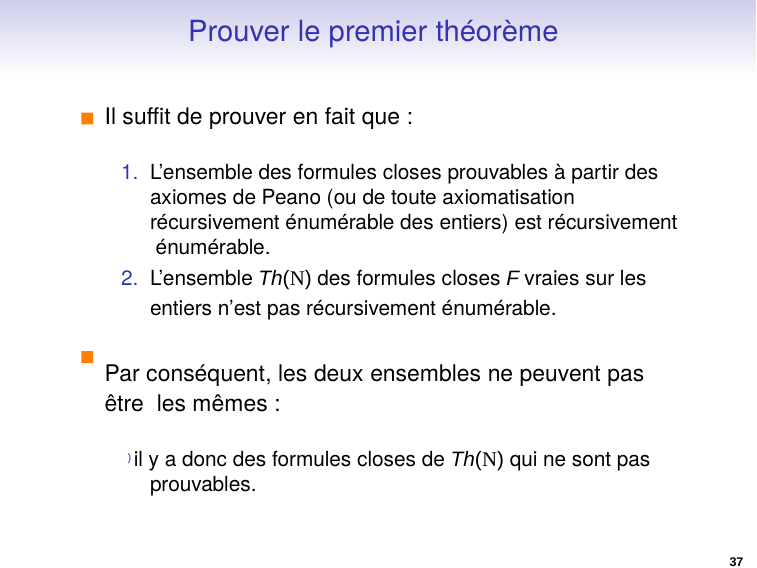

# Prouver le premier théorème
Il suffit de prouver en fait que :

L’ensemble des formules closes prouvables à partir des  axiomes de Peano (ou de toute axiomatisation  récursivement énumérable des entiers) est récursivement  énumérable.
L’ensemble Th(N) des formules closes F vraies sur les  entiers n’est pas récursivement énumérable.

Par conséquent, les deux ensembles ne peuvent pas être  les mêmes :

) il y a donc des formules closes de Th(N) qui ne sont pas  prouvables.

37